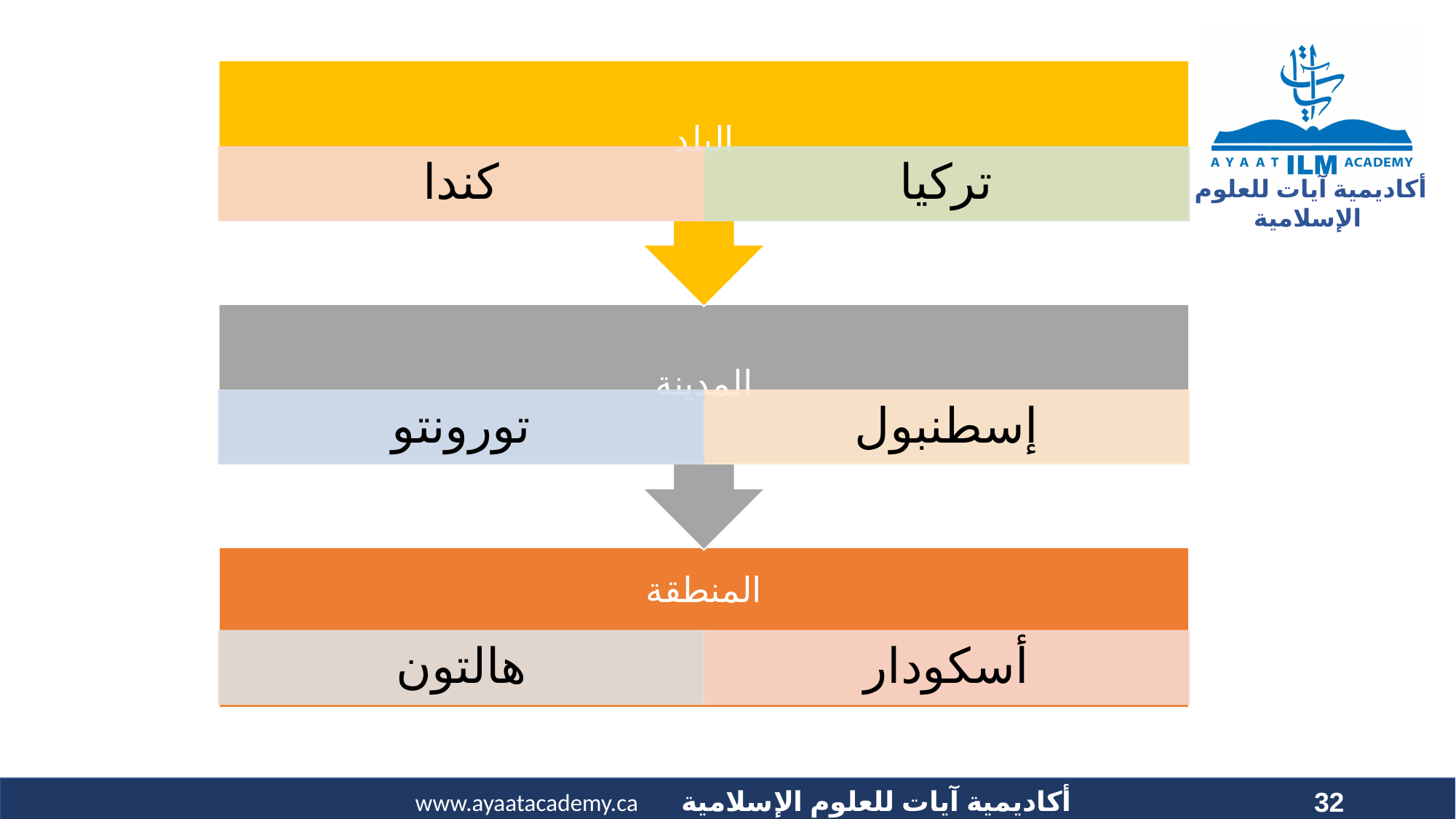

المنطقة
أسكودار
هالتون
المدينة
إسطنبول
تورونتو
البلد
تركيا
كندا
32